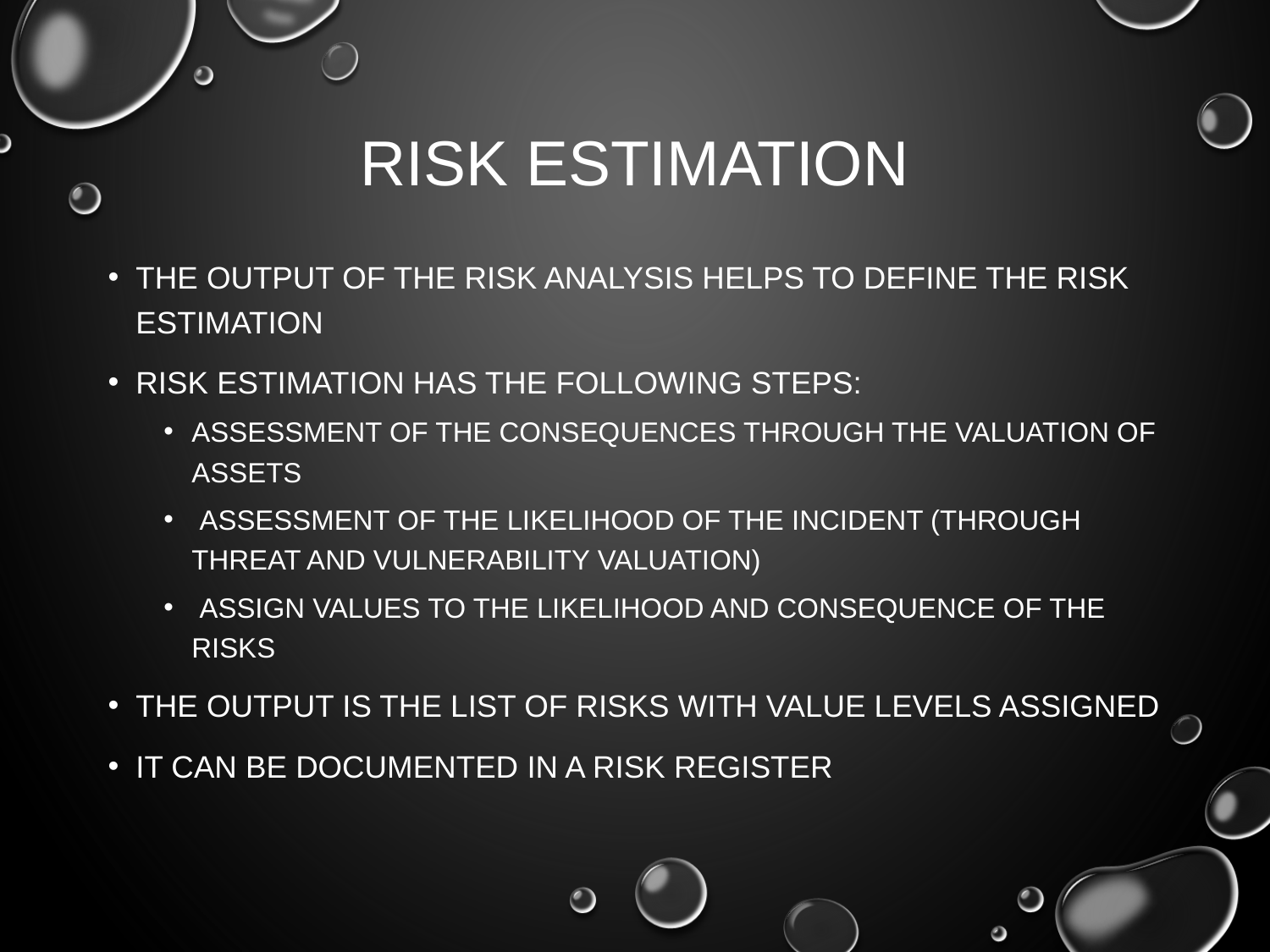

# Risk Estimation
The output of the risk analysis helps to define the Risk Estimation
Risk estimation has the following steps:
assessment of the consequences through the valuation of assets
 assessment of the likelihood of the incident (through threat and vulnerability valuation)
 assign values to the likelihood and consequence of the risks
The output is the list of risks with value levels assigned
It can be documented in a risk register